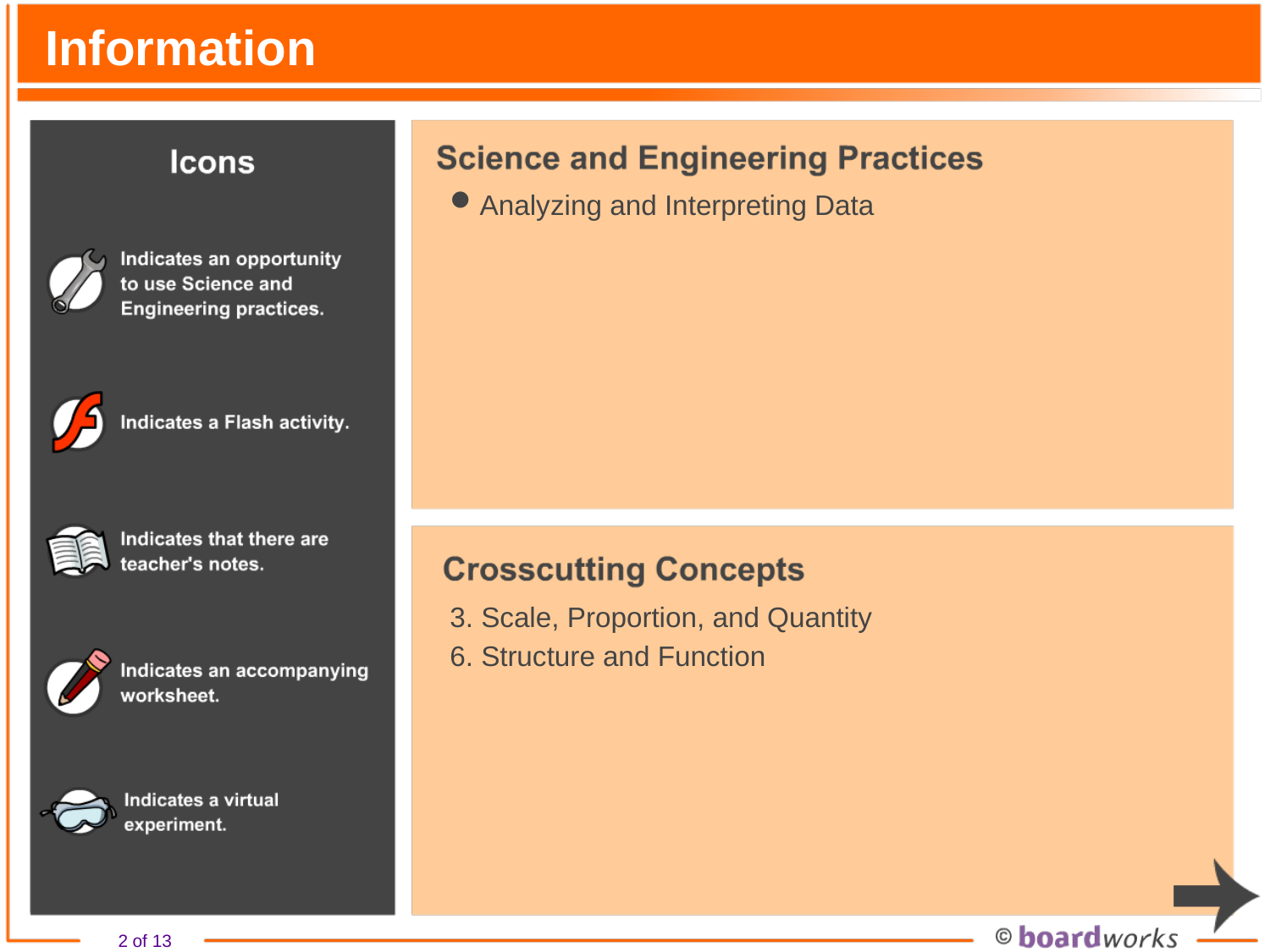

# Information
Analyzing and Interpreting Data
3. Scale, Proportion, and Quantity
6. Structure and Function